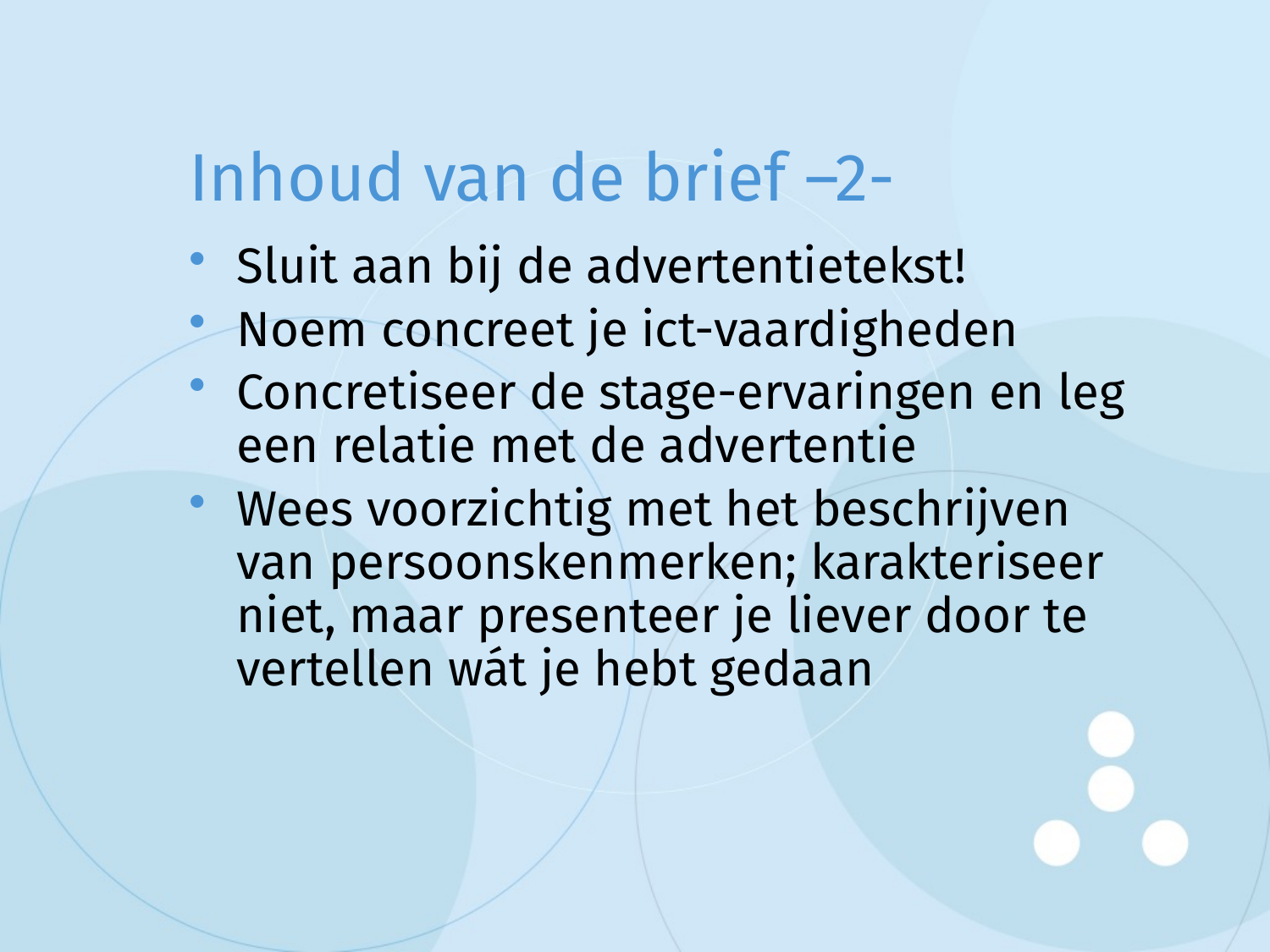

# Inhoud van de brief –2-
Sluit aan bij de advertentietekst!
Noem concreet je ict-vaardigheden
Concretiseer de stage-ervaringen en leg een relatie met de advertentie
Wees voorzichtig met het beschrijven van persoonskenmerken; karakteriseer niet, maar presenteer je liever door te vertellen wát je hebt gedaan